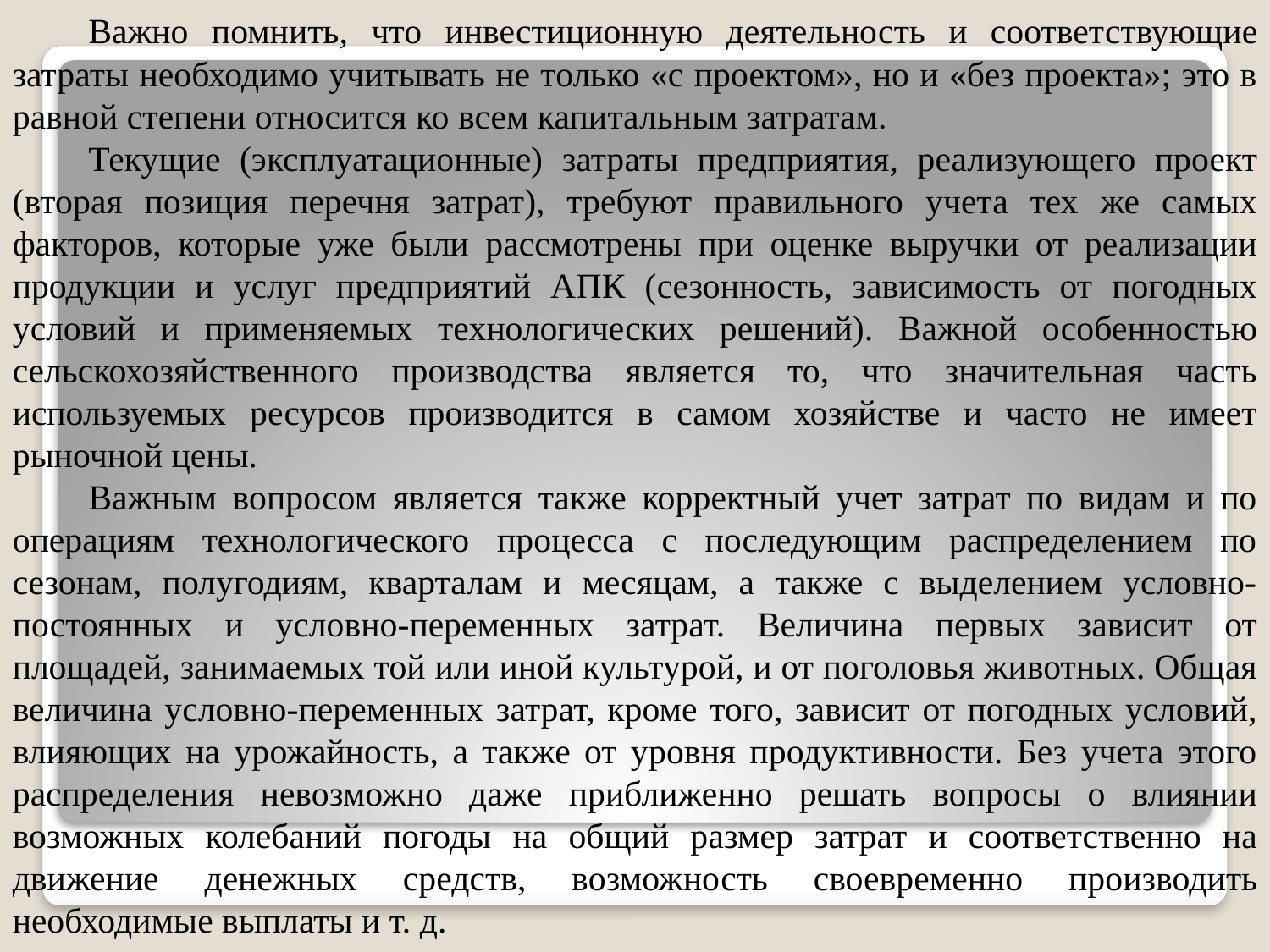

Важно помнить, что инвестиционную деятельность и соответ­ствующие затраты необходимо учитывать не только «с проектом», но и «без проекта»; это в равной степени относится ко всем капи­тальным затратам.
Текущие (эксплуатационные) затраты предприятия, реализую­щего проект (вторая позиция перечня затрат), требуют правильно­го учета тех же самых факторов, которые уже были рассмотрены при оценке выручки от реализации продукции и услуг предприя­тий АПК (сезонность, зависимость от погодных условий и приме­няемых технологических решений). Важной особенностью сельскохозяйственного производства является то, что значительная часть используемых ресурсов производится в самом хозяйстве и часто не имеет рыночной цены.
Важным вопросом является также корректный учет затрат по видам и по операциям технологического процесса с последующим распределением по сезонам, полугодиям, кварталам и месяцам, а также с выделением условно-постоянных и условно-переменных затрат. Величина первых зависит от площадей, занимаемых той или иной культурой, и от поголовья животных. Общая величина услов­но-переменных затрат, кроме того, зависит от погодных условий, влияющих на урожайность, а также от уровня продуктивности. Без учета этого распределения невозможно даже приближенно решать вопросы о влиянии возможных колебаний погоды на общий размер затрат и соответственно на движение денежных средств, возмож­ность своевременно производить необходимые выплаты и т. д.